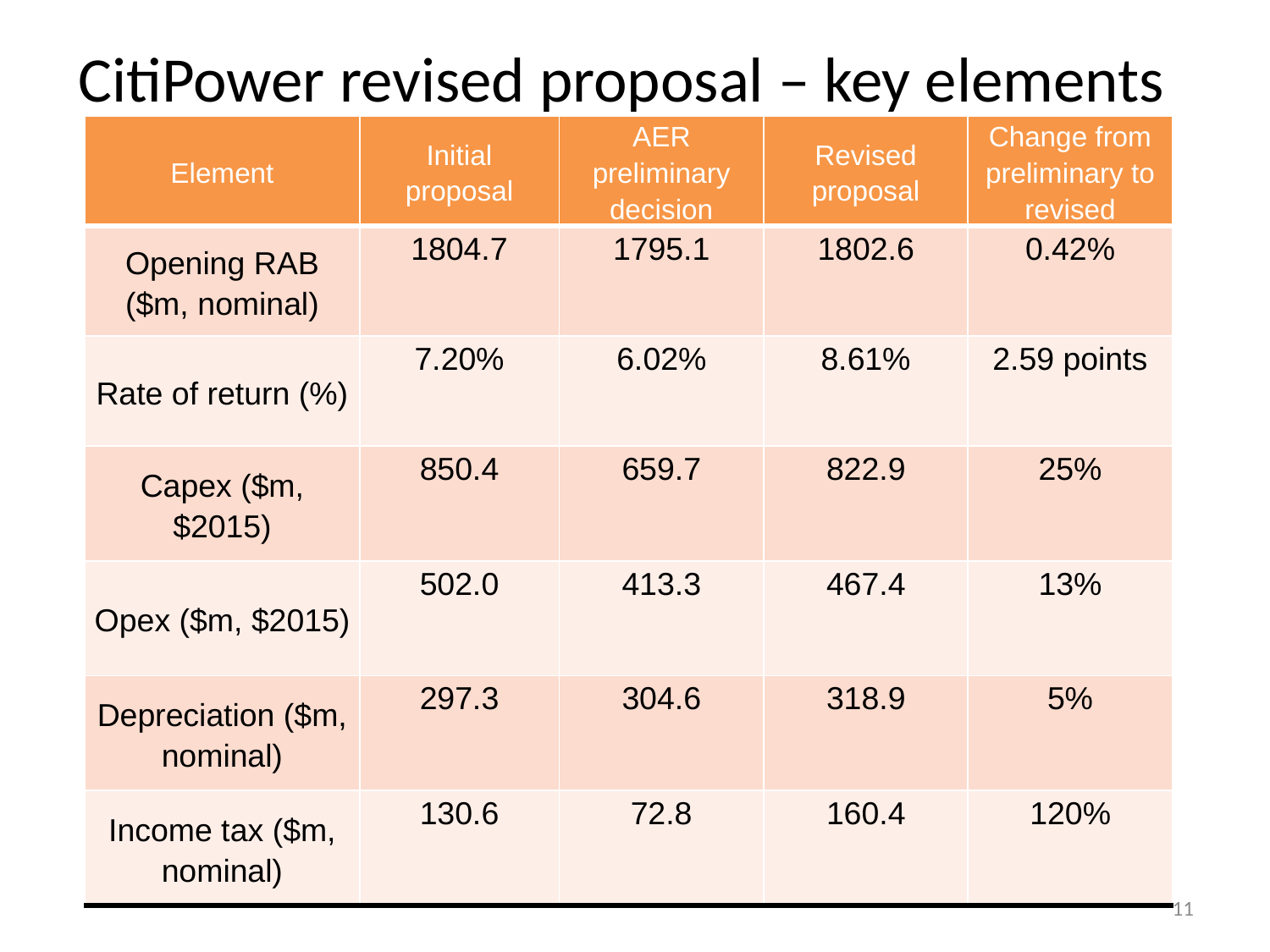

# CitiPower revised proposal – key elements
| Element | Initial proposal | AER preliminary decision | Revised proposal | Change from preliminary to revised |
| --- | --- | --- | --- | --- |
| Opening RAB ($m, nominal) | 1804.7 | 1795.1 | 1802.6 | 0.42% |
| Rate of return (%) | 7.20% | 6.02% | 8.61% | 2.59 points |
| Capex ($m, $2015) | 850.4 | 659.7 | 822.9 | 25% |
| Opex ($m, $2015) | 502.0 | 413.3 | 467.4 | 13% |
| Depreciation ($m, nominal) | 297.3 | 304.6 | 318.9 | 5% |
| Income tax ($m, nominal) | 130.6 | 72.8 | 160.4 | 120% |

11